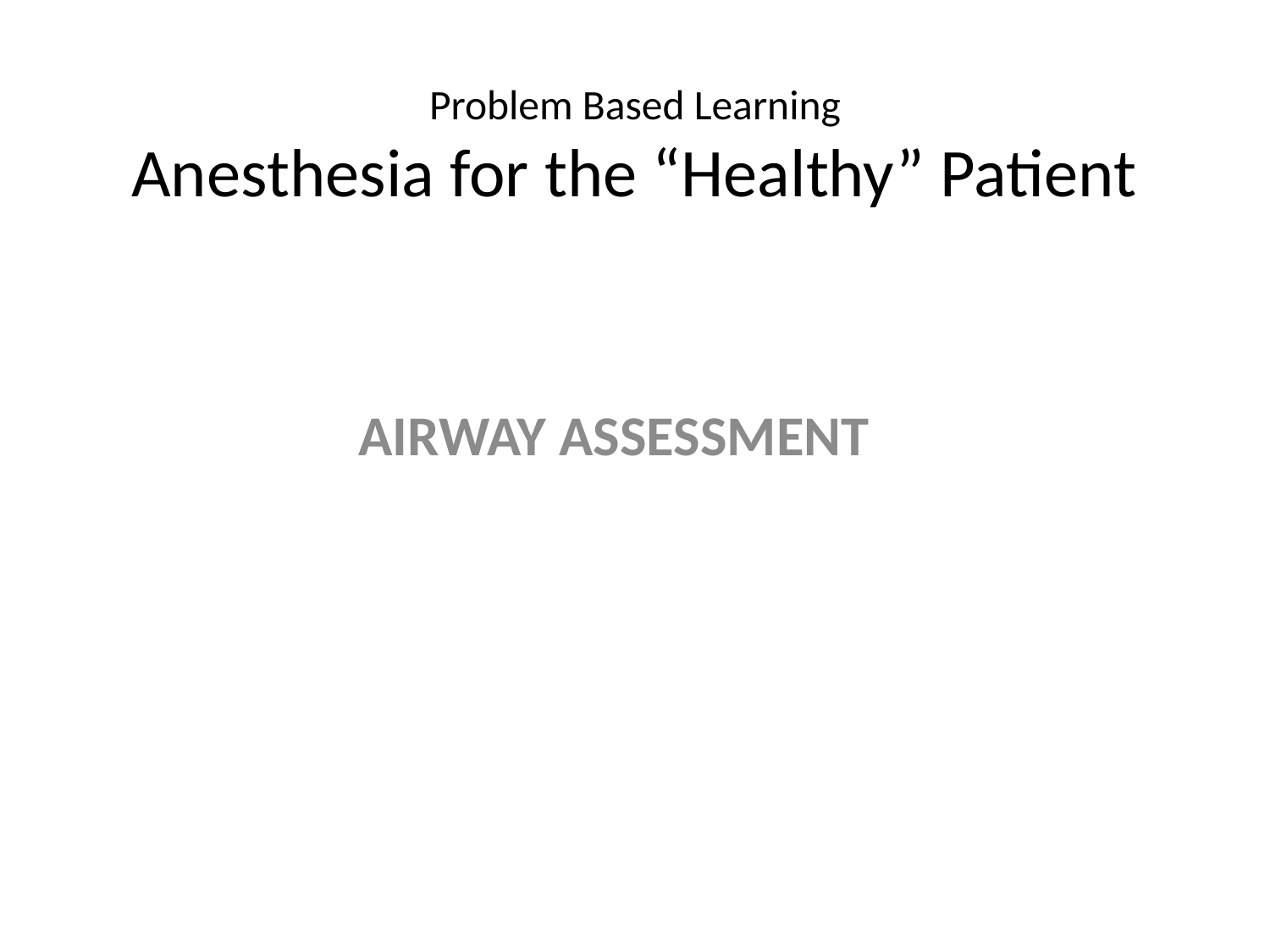

# Problem Based Learning Anesthesia for the “Healthy” Patient

AIRWAY ASSESSMENT